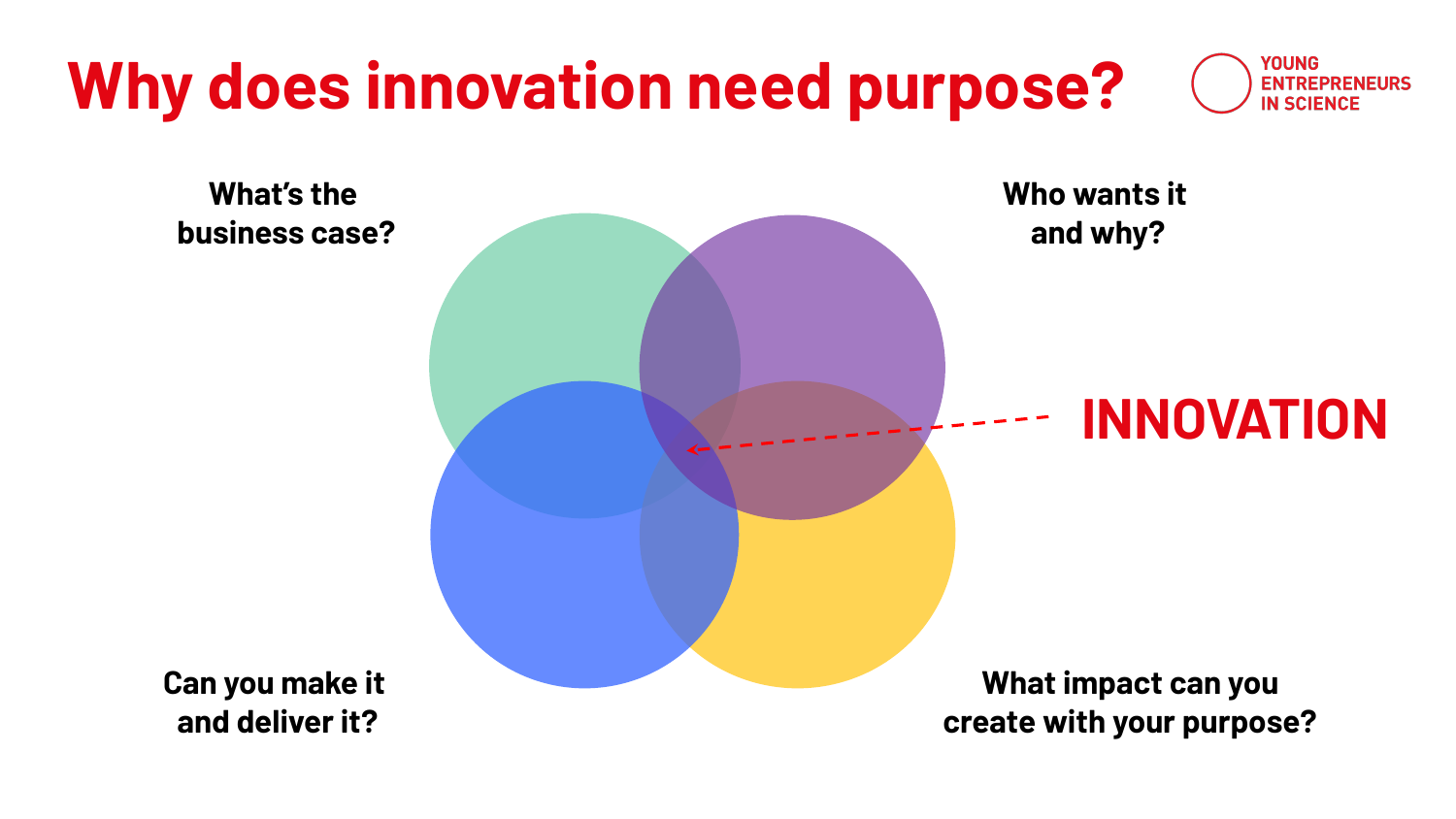

Why does innovation need purpose?
What’s the
business case?
Who wants it
and why?

INNOVATION

Can you make it
and deliver it?
What impact can you create with your purpose?